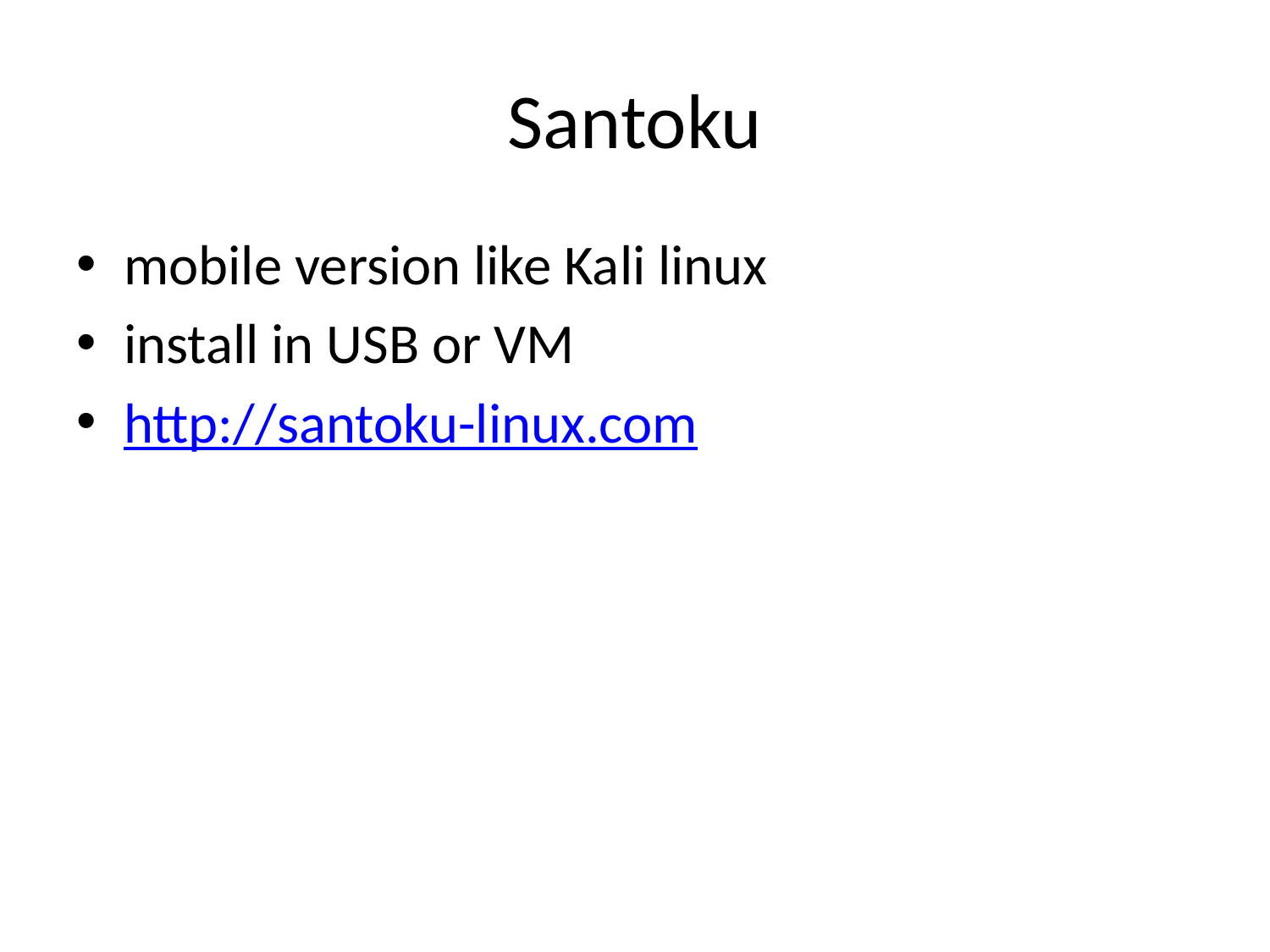

# Santoku
mobile version like Kali linux
install in USB or VM
http://santoku-linux.com